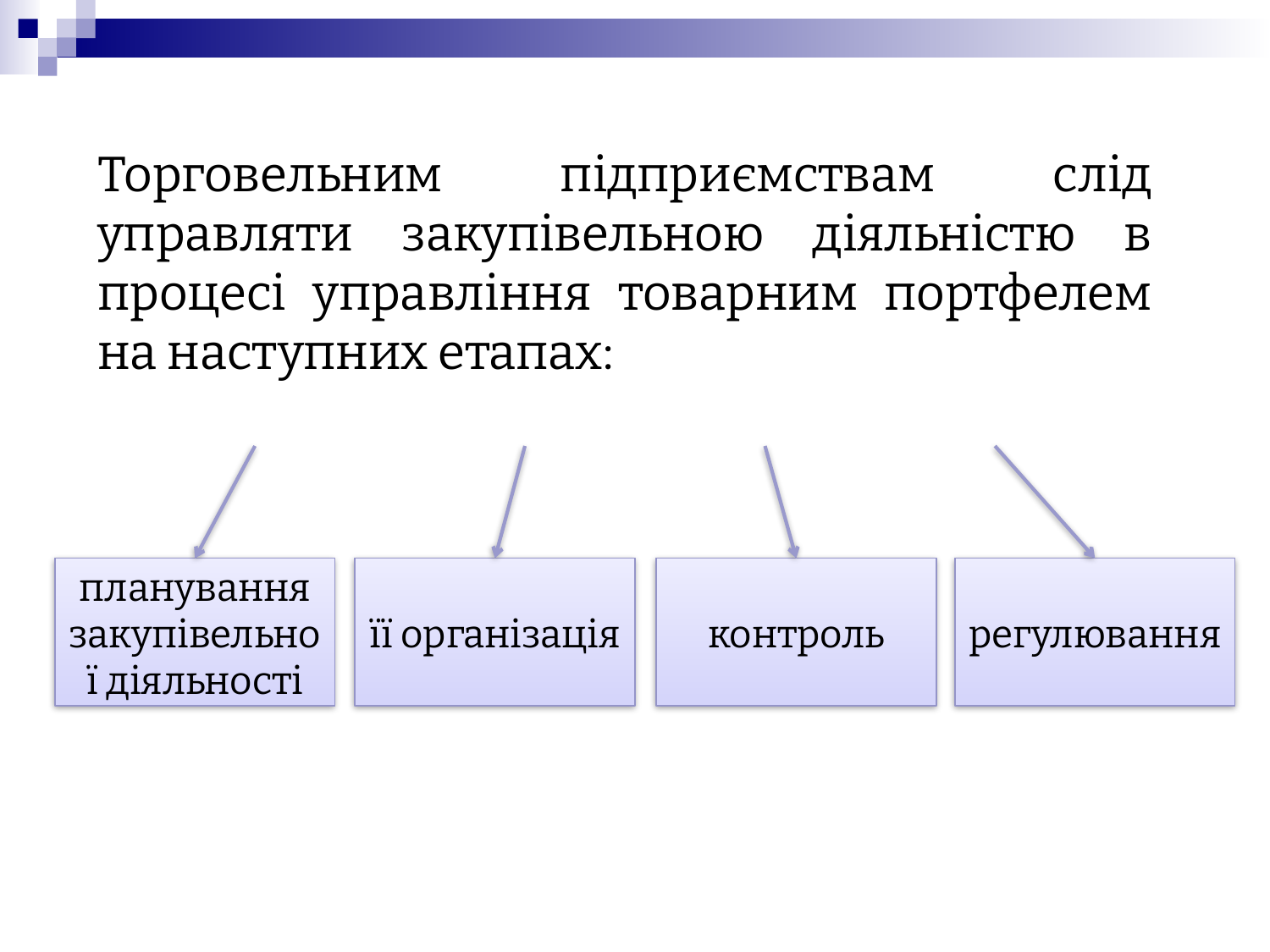

Торговельним підприємствам слід управляти закупівельною діяльністю в процесі управління товарним портфелем на наступних етапах:
планування закупівельної діяльності
її організація
контроль
регулювання